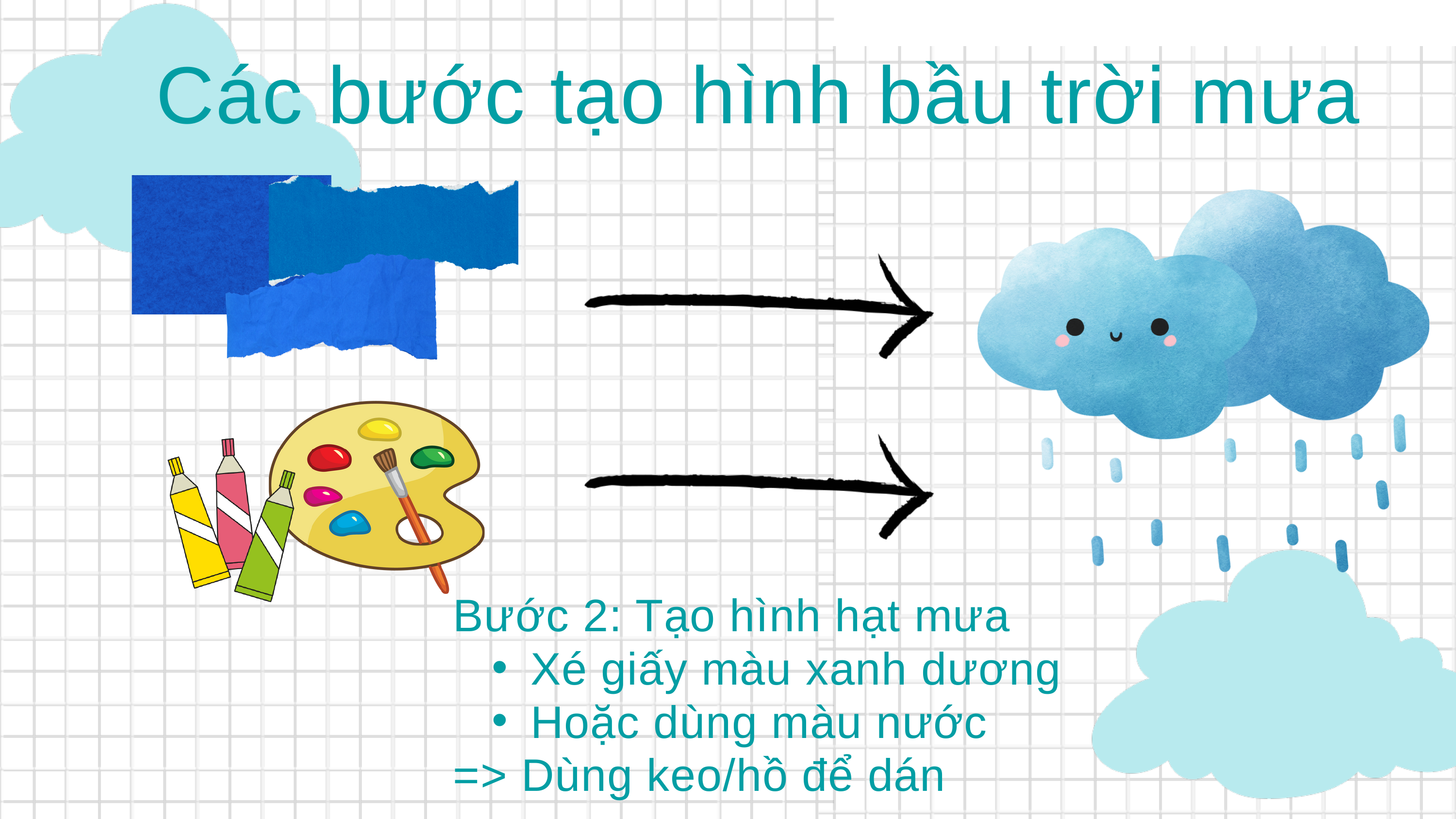

Các bước tạo hình bầu trời mưa

Bước 2: Tạo hình hạt mưa
Xé giấy màu xanh dương
Hoặc dùng màu nước
=> Dùng keo/hồ để dán